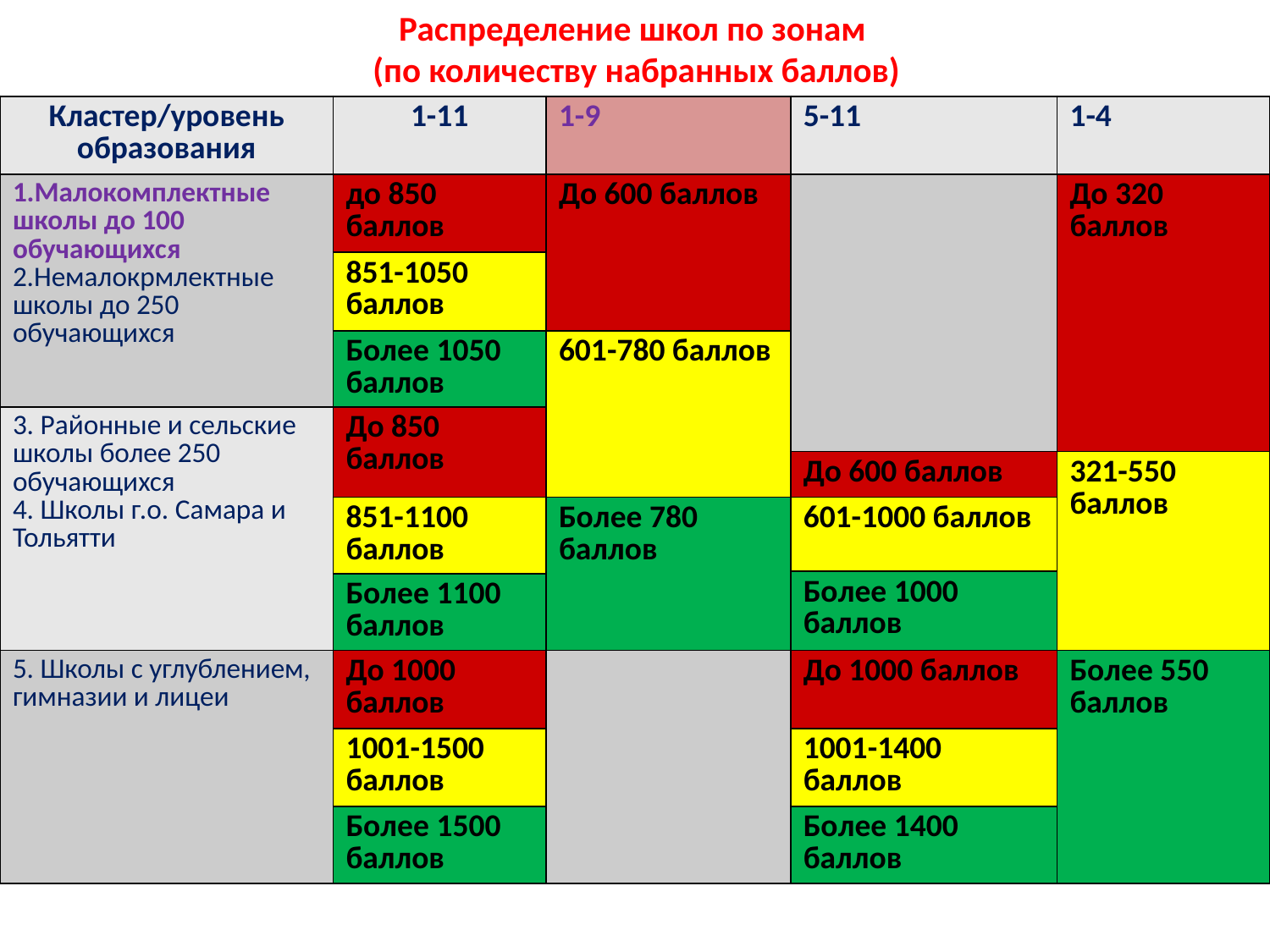

# Распределение школ по зонам (по количеству набранных баллов)
| Кластер/уровень образования | 1-11 | 1-9 | 5-11 | 1-4 |
| --- | --- | --- | --- | --- |
| 1.Малокомплектные школы до 100 обучающихся 2.Немалокрмлектные школы до 250 обучающихся | до 850 баллов | До 600 баллов |  | До 320 баллов |
|  | 851-1050 баллов |  |  |  |
|  | Более 1050 баллов | 601-780 баллов |  |  |
| 3. Районные и сельские школы более 250 обучающихся 4. Школы г.о. Самара и Тольятти | До 850 баллов |  |  |  |
|  |  |  | До 600 баллов | 321-550 баллов |
|  | 851-1100 баллов | Более 780 баллов | 601-1000 баллов |  |
|  |  |  | Более 1000 баллов |  |
|  | Более 1100 баллов |  |  |  |
| 5. Школы с углублением, гимназии и лицеи | До 1000 баллов |  | До 1000 баллов | Более 550 баллов |
|  | 1001-1500 баллов |  | 1001-1400 баллов |  |
|  | Более 1500 баллов |  | Более 1400 баллов |  |